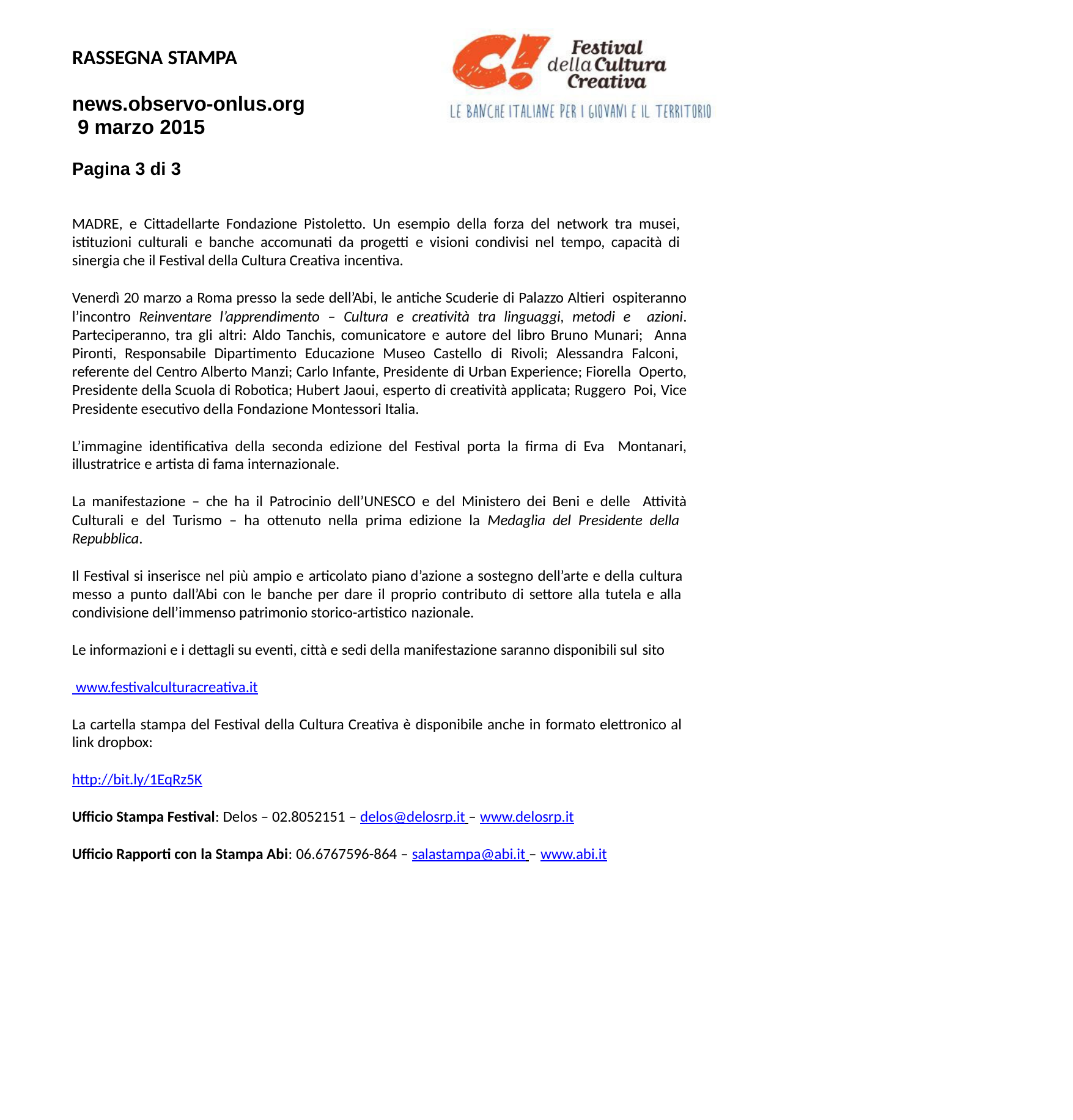

RASSEGNA STAMPA

news.observo-onlus.org  9 marzo 2015
Pagina 3 di 3

MADRE, e Cittadellarte Fondazione Pistoletto. Un esempio della forza del network tra musei,  istituzioni culturali e banche accomunati da progetti e visioni condivisi nel tempo, capacità di  sinergia che il Festival della Cultura Creativa incentiva.

Venerdì 20 marzo a Roma presso la sede dell’Abi, le antiche Scuderie di Palazzo Altieri  ospiteranno l’incontro Reinventare l’apprendimento – Cultura e creatività tra linguaggi, metodi e  azioni. Parteciperanno, tra gli altri: Aldo Tanchis, comunicatore e autore del libro Bruno Munari;  Anna Pironti, Responsabile Dipartimento Educazione Museo Castello di Rivoli; Alessandra Falconi,  referente del Centro Alberto Manzi; Carlo Infante, Presidente di Urban Experience; Fiorella  Operto, Presidente della Scuola di Robotica; Hubert Jaoui, esperto di creatività applicata; Ruggero  Poi, Vice Presidente esecutivo della Fondazione Montessori Italia.

L’immagine identificativa della seconda edizione del Festival porta la firma di Eva  Montanari, illustratrice e artista di fama internazionale.

La manifestazione – che ha il Patrocinio dell’UNESCO e del Ministero dei Beni e delle  Attività Culturali e del Turismo – ha ottenuto nella prima edizione la Medaglia del Presidente della  Repubblica.

Il Festival si inserisce nel più ampio e articolato piano d’azione a sostegno dell’arte e della cultura  messo a punto dall’Abi con le banche per dare il proprio contributo di settore alla tutela e alla  condivisione dell’immenso patrimonio storico-artistico nazionale.

Le informazioni e i dettagli su eventi, città e sedi della manifestazione saranno disponibili sul sito

 www.festivalculturacreativa.it

La cartella stampa del Festival della Cultura Creativa è disponibile anche in formato elettronico al  link dropbox:

http://bit.ly/1EqRz5K

Ufficio Stampa Festival: Delos – 02.8052151 – delos@delosrp.it – www.delosrp.it

Ufficio Rapporti con la Stampa Abi: 06.6767596-864 – salastampa@abi.it – www.abi.it